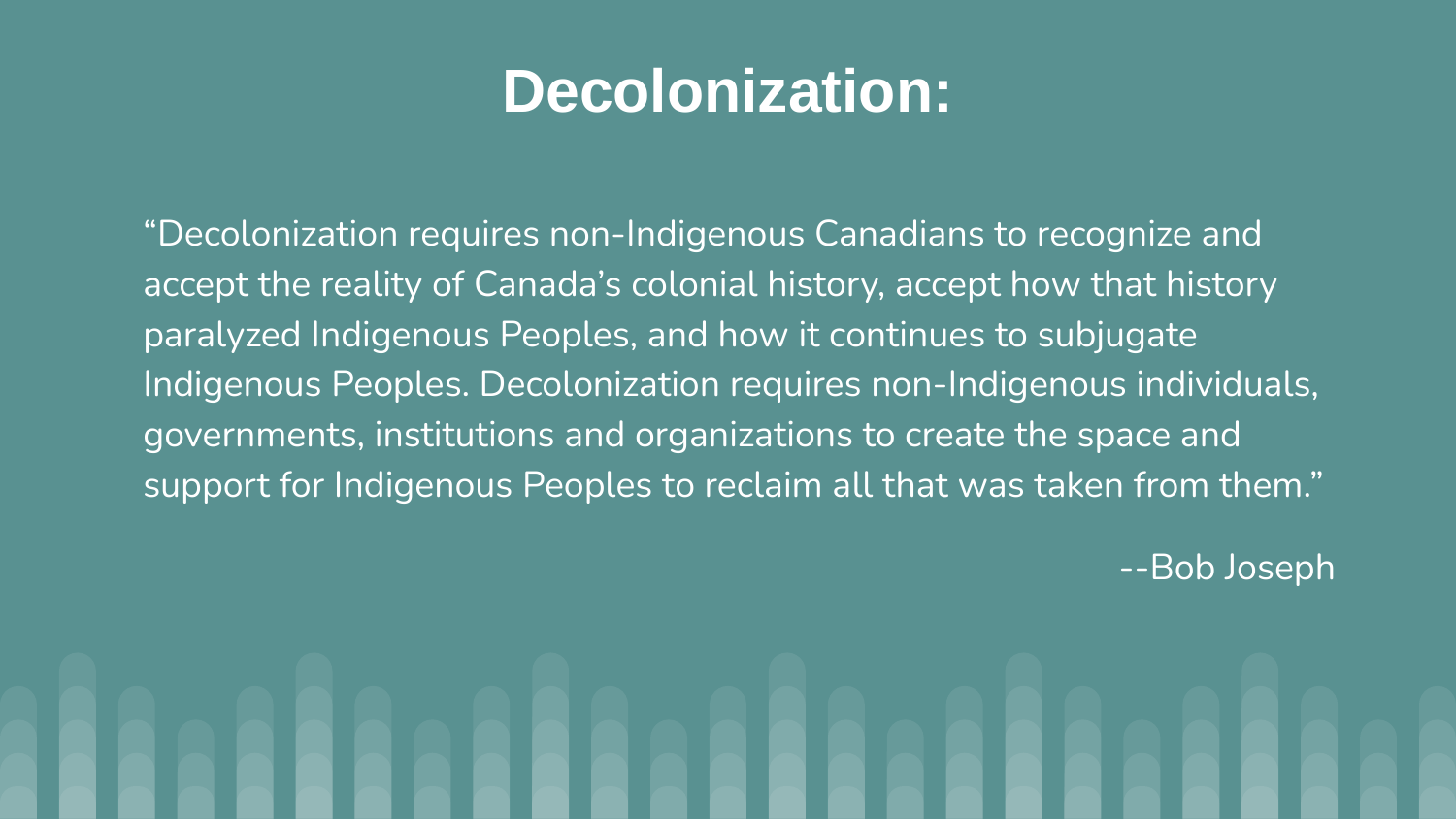

# Decolonization:

“Decolonization requires non-Indigenous Canadians to recognize and accept the reality of Canada’s colonial history, accept how that history paralyzed Indigenous Peoples, and how it continues to subjugate Indigenous Peoples. Decolonization requires non-Indigenous individuals, governments, institutions and organizations to create the space and support for Indigenous Peoples to reclaim all that was taken from them.”
--Bob Joseph